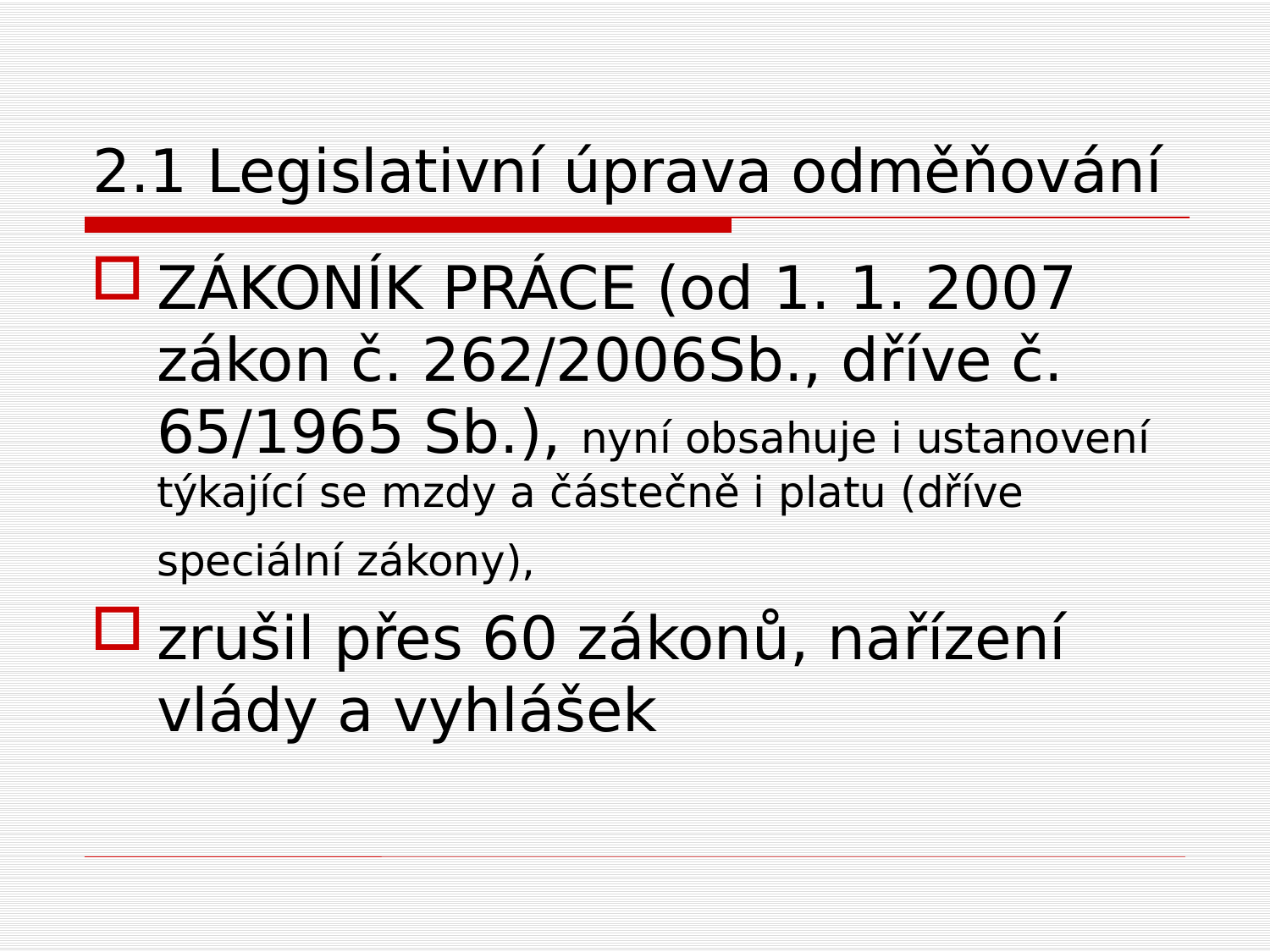

# 2.1 Legislativní úprava odměňování
ZÁKONÍK PRÁCE (od 1. 1. 2007 zákon č. 262/2006Sb., dříve č. 65/1965 Sb.), nyní obsahuje i ustanovení týkající se mzdy a částečně i platu (dříve speciální zákony),
zrušil přes 60 zákonů, nařízení vlády a vyhlášek